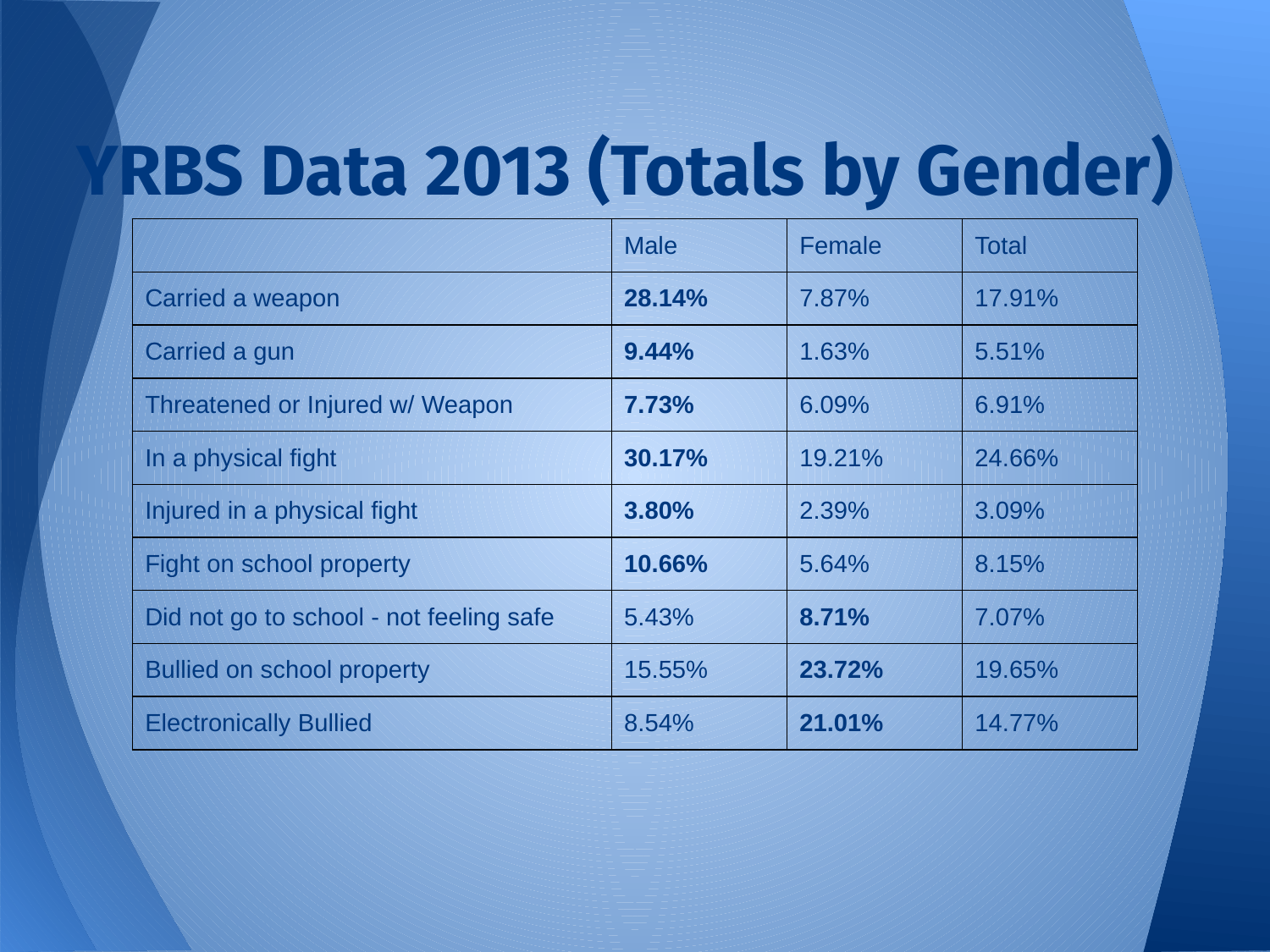

# YRBS Data 2013 (Totals by Gender)
|  | Male | Female | Total |
| --- | --- | --- | --- |
| Carried a weapon | 28.14% | 7.87% | 17.91% |
| Carried a gun | 9.44% | 1.63% | 5.51% |
| Threatened or Injured w/ Weapon | 7.73% | 6.09% | 6.91% |
| In a physical fight | 30.17% | 19.21% | 24.66% |
| Injured in a physical fight | 3.80% | 2.39% | 3.09% |
| Fight on school property | 10.66% | 5.64% | 8.15% |
| Did not go to school - not feeling safe | 5.43% | 8.71% | 7.07% |
| Bullied on school property | 15.55% | 23.72% | 19.65% |
| Electronically Bullied | 8.54% | 21.01% | 14.77% |